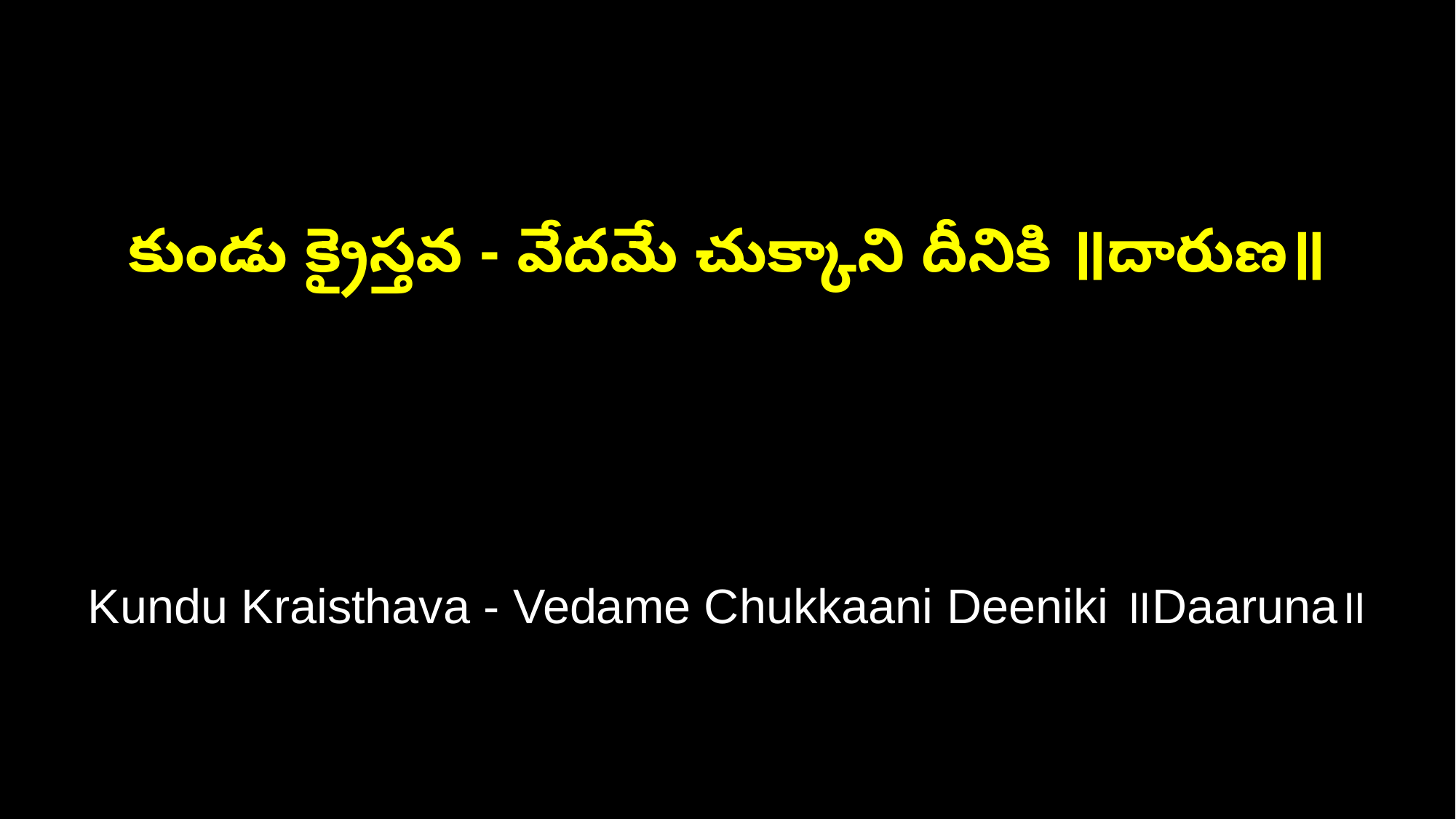

కుండు క్రైస్తవ - వేదమే చుక్కాని దీనికి ॥దారుణ॥
Kundu Kraisthava - Vedame Chukkaani Deeniki ॥Daaruna॥